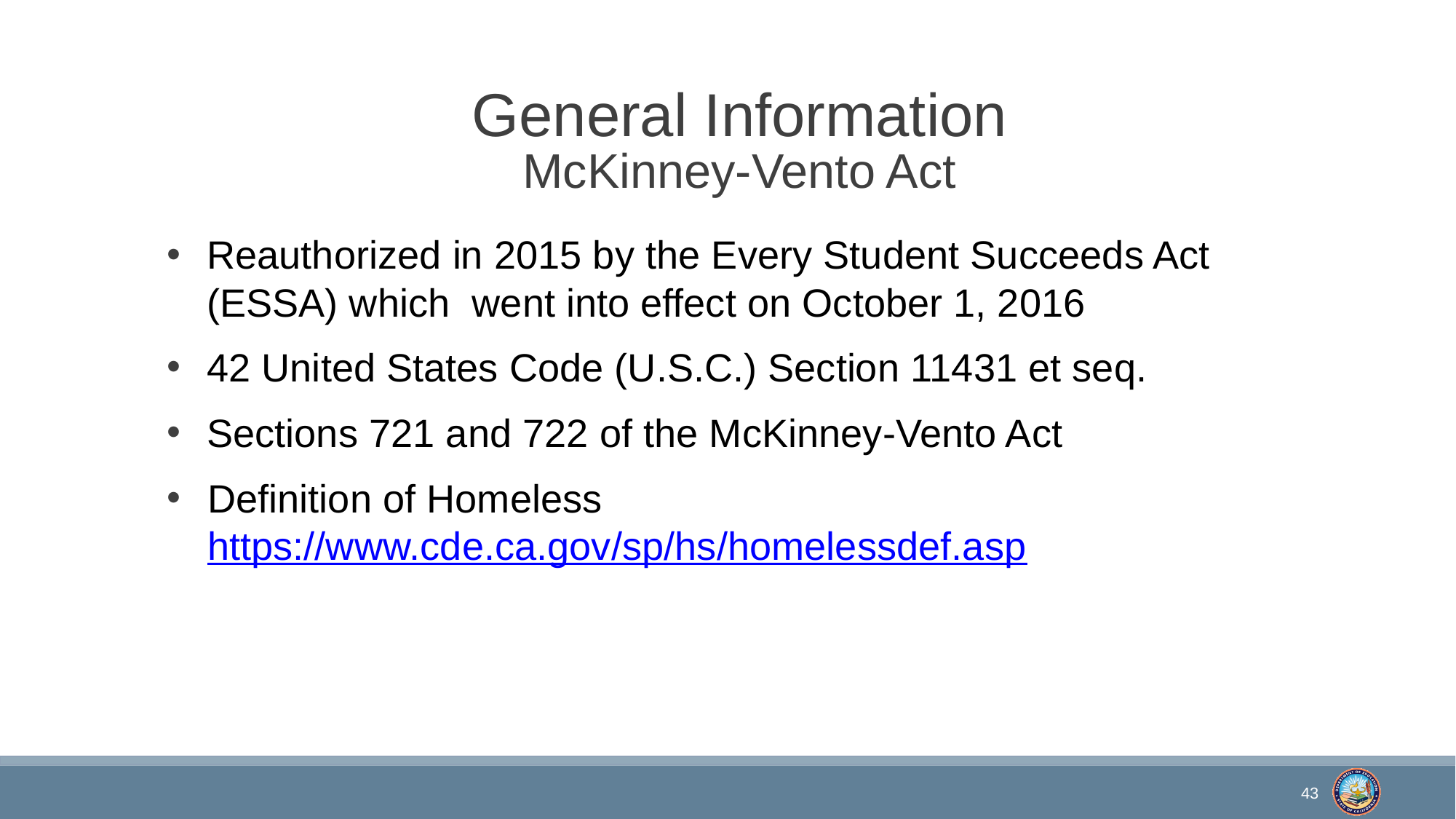

# General Information McKinney-Vento Act
Reauthorized in 2015 by the Every Student Succeeds Act (ESSA) which  went into effect on October 1, 2016
42 United States Code (U.S.C.) Section 11431 et seq.
Sections 721 and 722 of the McKinney-Vento Act
Definition of Homeless https://www.cde.ca.gov/sp/hs/homelessdef.asp

43